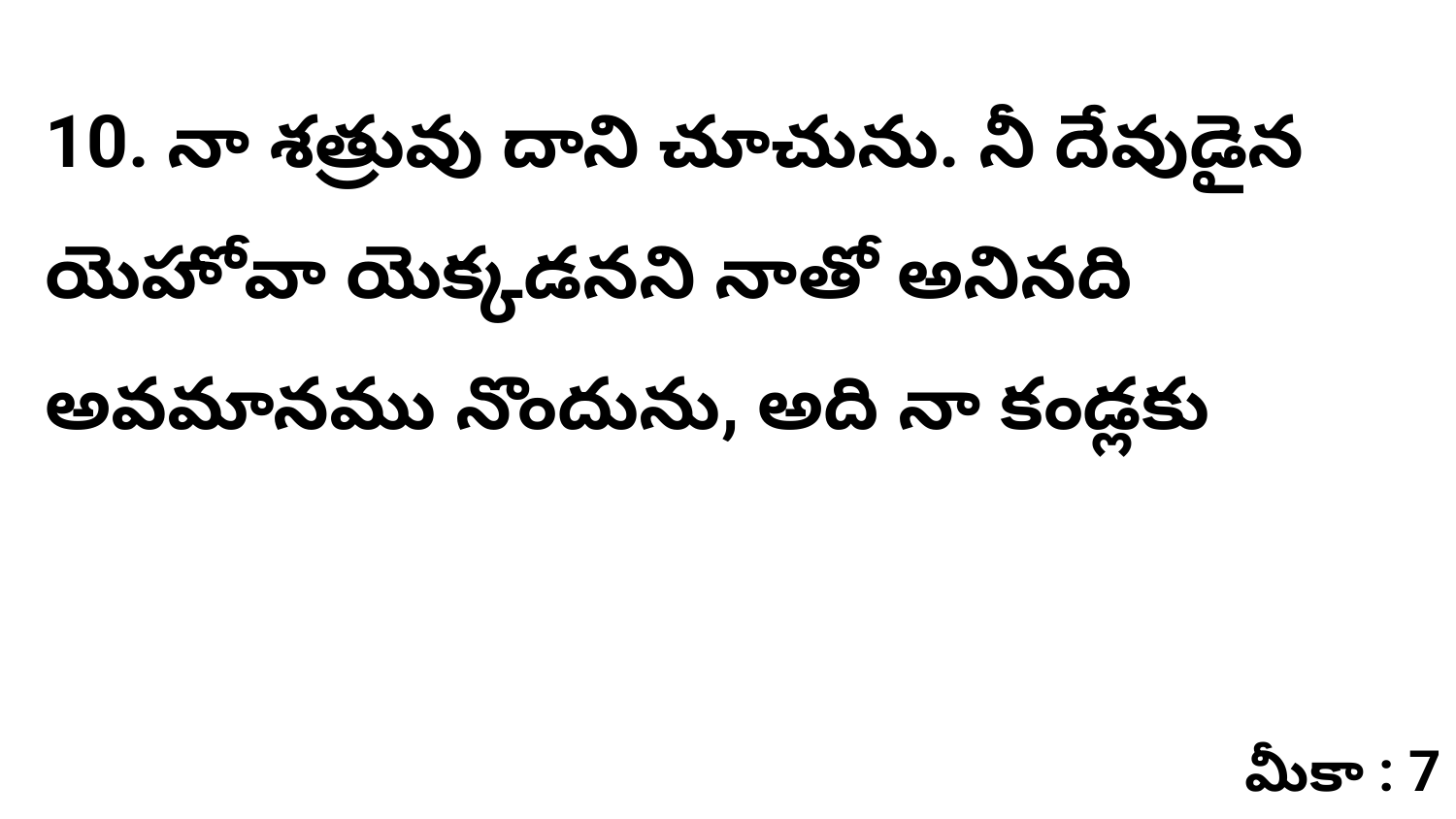

10. నా శత్రువు దాని చూచును. నీ దేవుడైన యెహోవా యెక్కడనని నాతో అనినది అవమానము నొందును, అది నా కండ్లకు
మీకా : 7